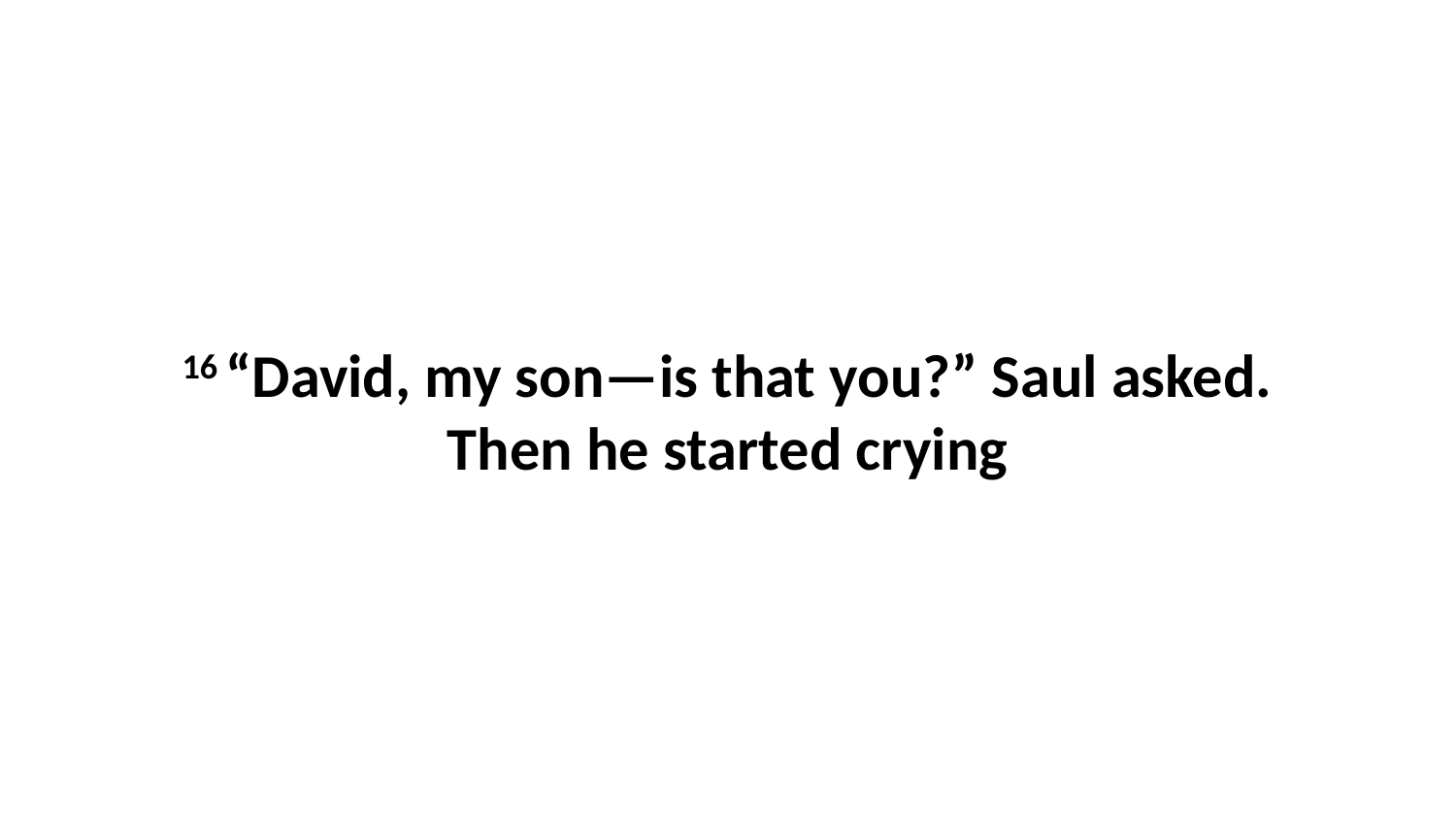

16 “David, my son—is that you?” Saul asked. Then he started crying